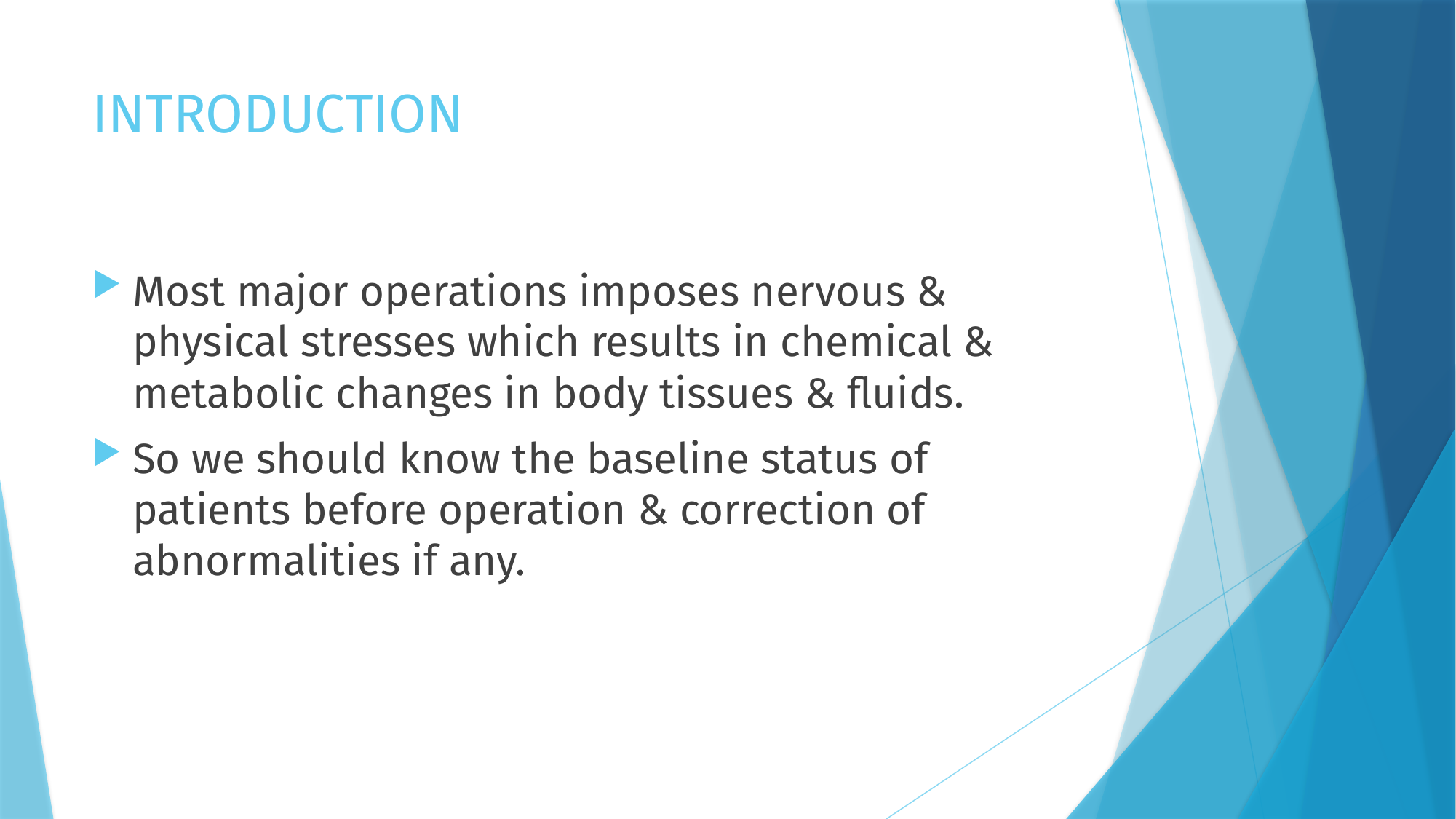

# INTRODUCTION
Most major operations imposes nervous & physical stresses which results in chemical & metabolic changes in body tissues & fluids.
So we should know the baseline status of patients before operation & correction of abnormalities if any.